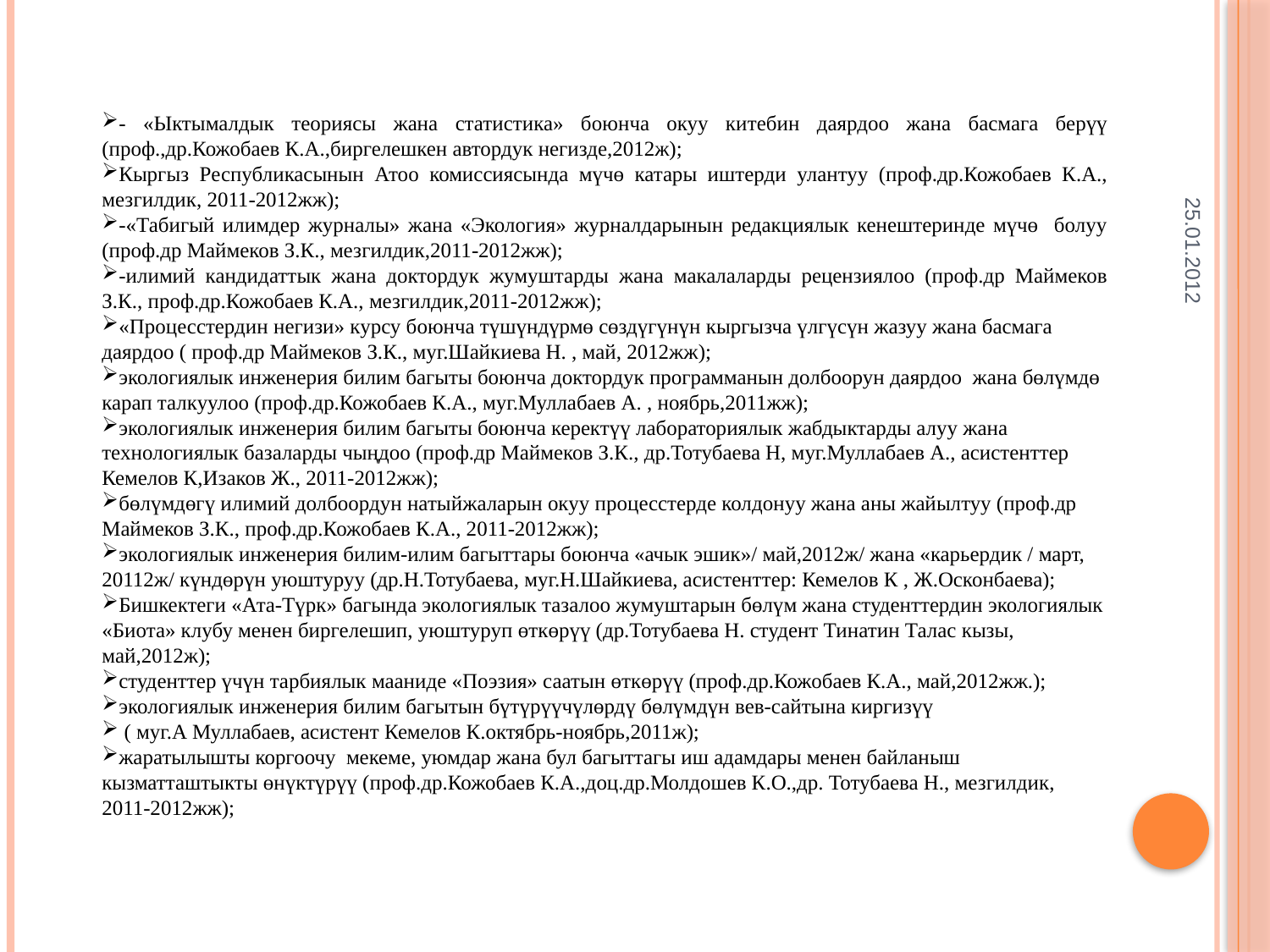

- «Ыктымалдык теориясы жана статистика» боюнча окуу китебин даярдоо жана басмага берүү (проф.,др.Кожобаев К.А.,биргелешкен автордук негизде,2012ж);
Кыргыз Республикасынын Атоо комиссиясында мүчө катары иштерди улантуу (проф.др.Кожобаев К.А., мезгилдик, 2011-2012жж);
-«Табигый илимдер журналы» жана «Экология» журналдарынын редакциялык кенештеринде мүчө  болуу (проф.др Маймеков З.К., мезгилдик,2011-2012жж);
-илимий кандидаттык жана доктордук жумуштарды жана макалаларды рецензиялоо (проф.др Маймеков З.К., проф.др.Кожобаев К.А., мезгилдик,2011-2012жж);
«Процесстердин негизи» курсу боюнча түшүндүрмө сөздүгүнүн кыргызча үлгүсүн жазуу жана басмага даярдоо ( проф.др Маймеков З.К., муг.Шайкиева Н. , май, 2012жж);
экологиялык инженерия билим багыты боюнча доктордук программанын долбоорун даярдоо  жана бөлүмдө карап талкуулоо (проф.др.Кожобаев К.А., муг.Муллабаев А. , ноябрь,2011жж);
экологиялык инженерия билим багыты боюнча керектүү лабораториялык жабдыктарды алуу жана технологиялык базаларды чыңдоо (проф.др Маймеков З.К., др.Тотубаева Н, муг.Муллабаев А., асистенттер Кемелов К,Изаков Ж., 2011-2012жж);
бөлүмдөгү илимий долбоордун натыйжаларын окуу процесстерде колдонуу жана аны жайылтуу (проф.др Маймеков З.К., проф.др.Кожобаев К.А., 2011-2012жж);
экологиялык инженерия билим-илим багыттары боюнча «ачык эшик»/ май,2012ж/ жана «карьердик / март, 20112ж/ күндөрүн уюштуруу (др.Н.Тотубаева, муг.Н.Шайкиева, асистенттер: Кемелов К , Ж.Осконбаева);
Бишкектеги «Ата-Түрк» багында экологиялык тазалоо жумуштарын бөлүм жана студенттердин экологиялык «Биота» клубу менен биргелешип, уюштуруп өткөрүү (др.Тотубаева Н. студент Тинатин Талас кызы, май,2012ж);
студенттер үчүн тарбиялык мааниде «Поэзия» саатын өткөрүү (проф.др.Кожобаев К.А., май,2012жж.);
экологиялык инженерия билим багытын бүтүрүүчүлөрдү бөлүмдүн вев-сайтына киргизүү
 ( муг.А Муллабаев, асистент Кемелов К.октябрь-ноябрь,2011ж);
жаратылышты коргоочу  мекеме, уюмдар жана бул багыттагы иш адамдары менен байланыш кызматташтыкты өнүктүрүү (проф.др.Кожобаев К.А.,доц.др.Молдошев К.О.,др. Тотубаева Н., мезгилдик, 2011-2012жж);

25.01.2012